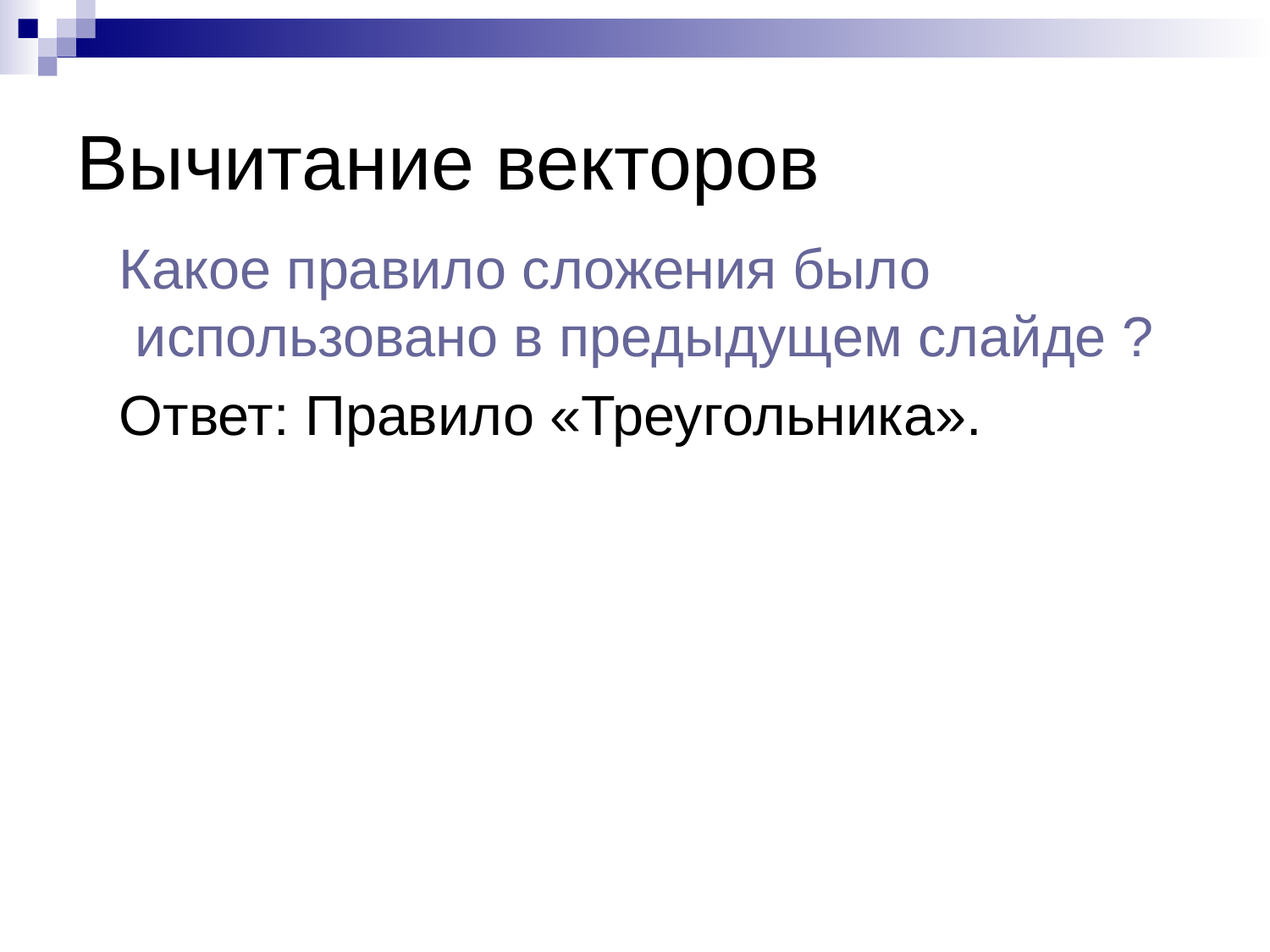

# Вычитание векторов
  Какое правило сложения было использовано в предыдущем слайде ?
  Ответ: Правило «Треугольника».